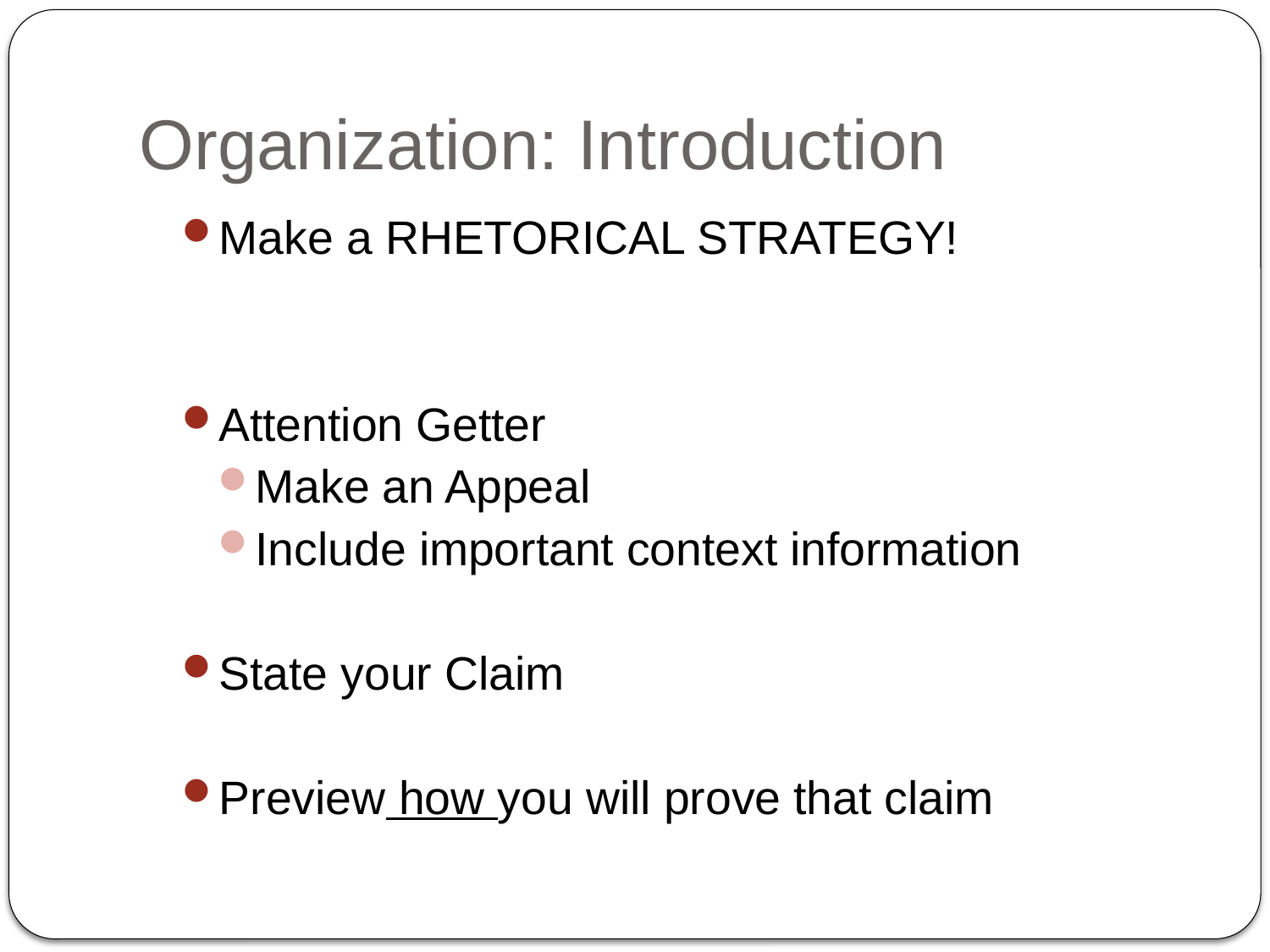

# Organization: Introduction
Make a RHETORICAL STRATEGY!

Attention Getter
Make an Appeal
Include important context information

State your Claim

Preview how you will prove that claim